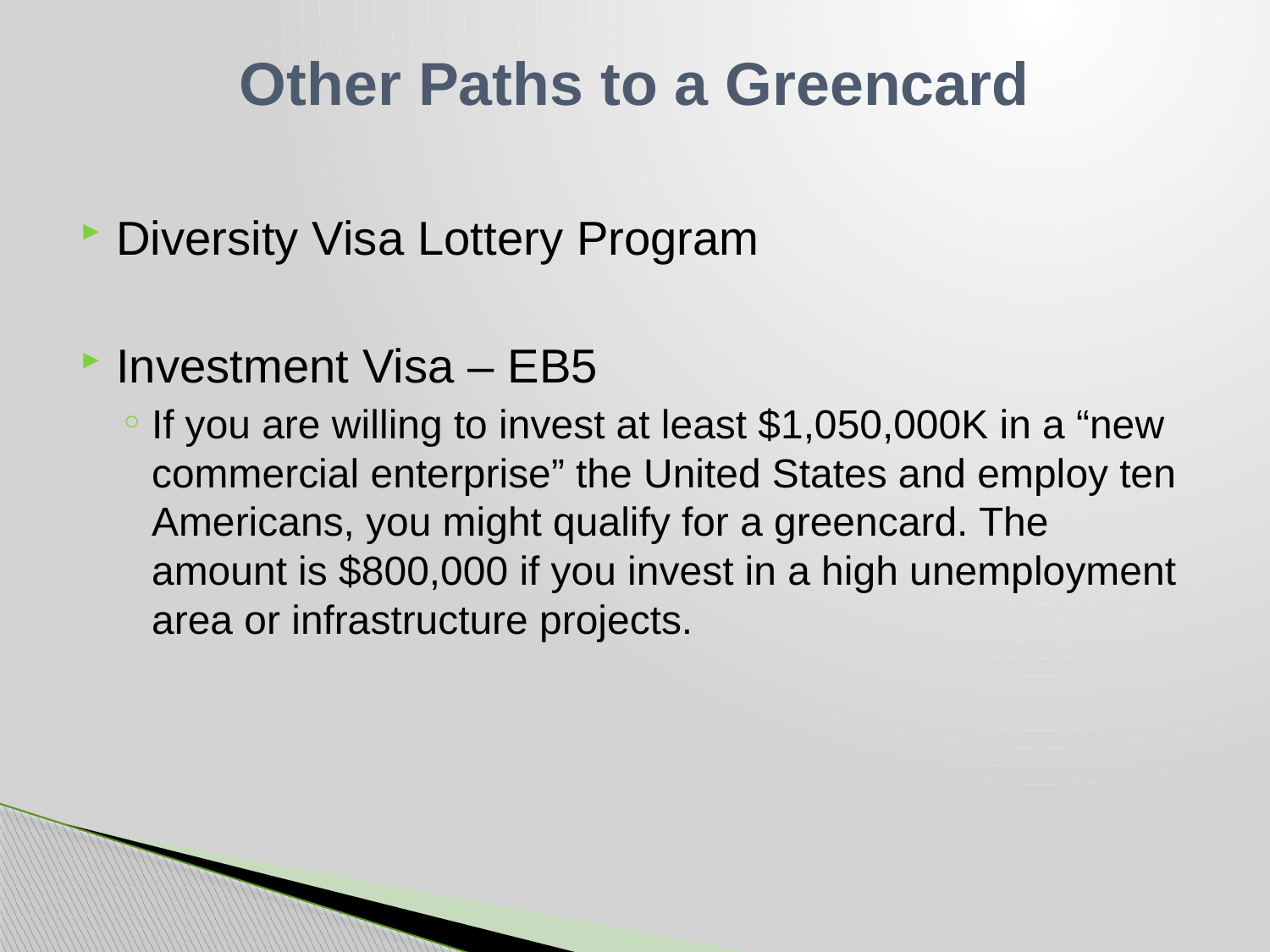

# Other Paths to a Greencard
Diversity Visa Lottery Program

Investment Visa – EB5
If you are willing to invest at least $1,050,000K in a “new commercial enterprise” the United States and employ ten Americans, you might qualify for a greencard. The amount is $800,000 if you invest in a high unemployment area or infrastructure projects.